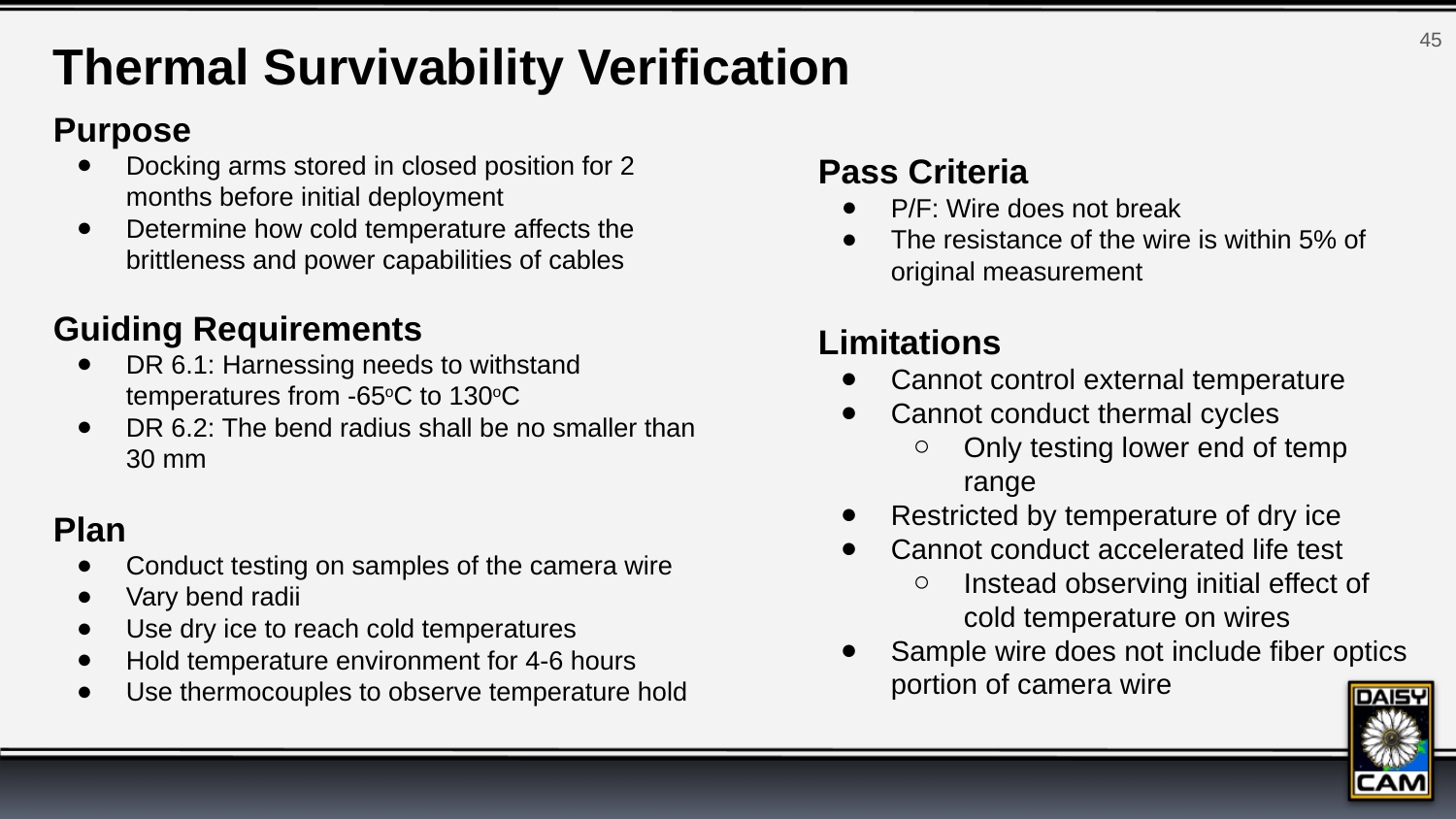

45
Thermal Survivability Verification
Purpose
Docking arms stored in closed position for 2 months before initial deployment
Determine how cold temperature affects the brittleness and power capabilities of cables

Guiding Requirements
DR 6.1: Harnessing needs to withstand temperatures from -65oC to 130oC
DR 6.2: The bend radius shall be no smaller than 30 mm

Plan
Conduct testing on samples of the camera wire
Vary bend radii
Use dry ice to reach cold temperatures
Hold temperature environment for 4-6 hours
Use thermocouples to observe temperature hold

Pass Criteria
P/F: Wire does not break
The resistance of the wire is within 5% of original measurement

Limitations
Cannot control external temperature
Cannot conduct thermal cycles
Only testing lower end of temp range
Restricted by temperature of dry ice
Cannot conduct accelerated life test
Instead observing initial effect of cold temperature on wires
Sample wire does not include fiber optics portion of camera wire